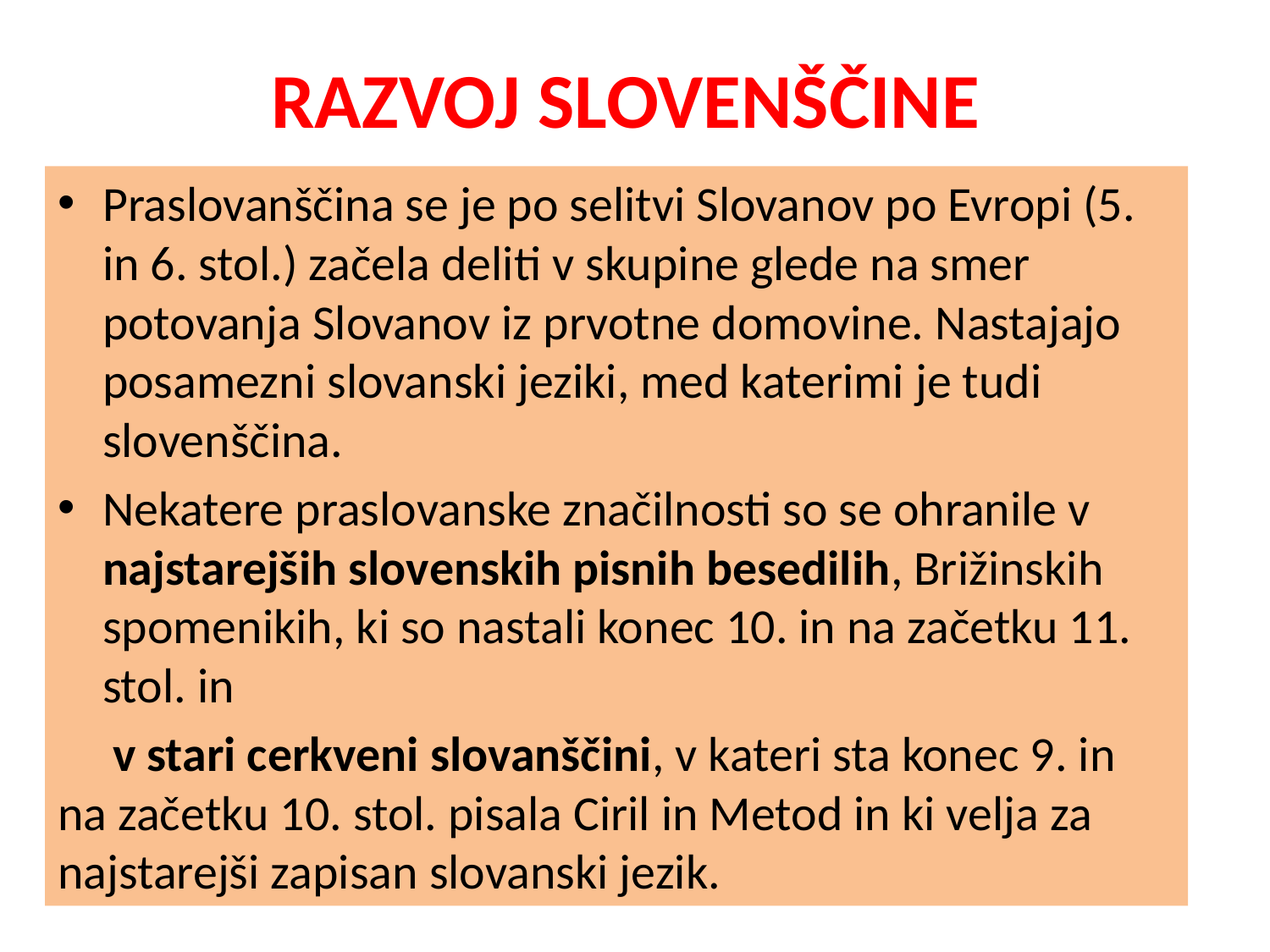

# RAZVOJ SLOVENŠČINE
Praslovanščina se je po selitvi Slovanov po Evropi (5. in 6. stol.) začela deliti v skupine glede na smer potovanja Slovanov iz prvotne domovine. Nastajajo posamezni slovanski jeziki, med katerimi je tudi slovenščina.
Nekatere praslovanske značilnosti so se ohranile v najstarejših slovenskih pisnih besedilih, Brižinskih spomenikih, ki so nastali konec 10. in na začetku 11. stol. in
     v stari cerkveni slovanščini, v kateri sta konec 9. in na začetku 10. stol. pisala Ciril in Metod in ki velja za najstarejši zapisan slovanski jezik.